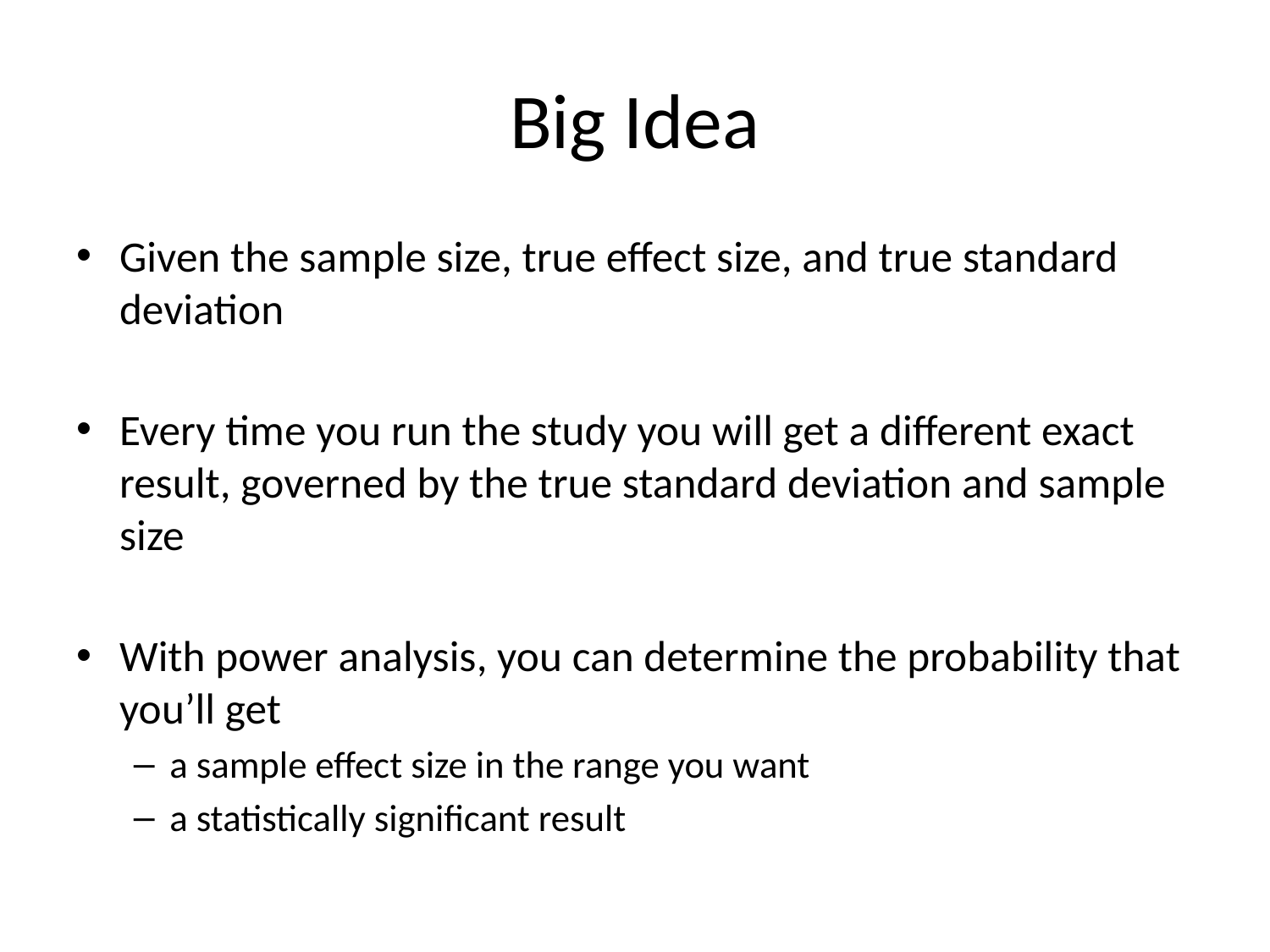

# Big Idea
Given the sample size, true effect size, and true standard deviation

Every time you run the study you will get a different exact result, governed by the true standard deviation and sample size

With power analysis, you can determine the probability that you’ll get
a sample effect size in the range you want
a statistically significant result